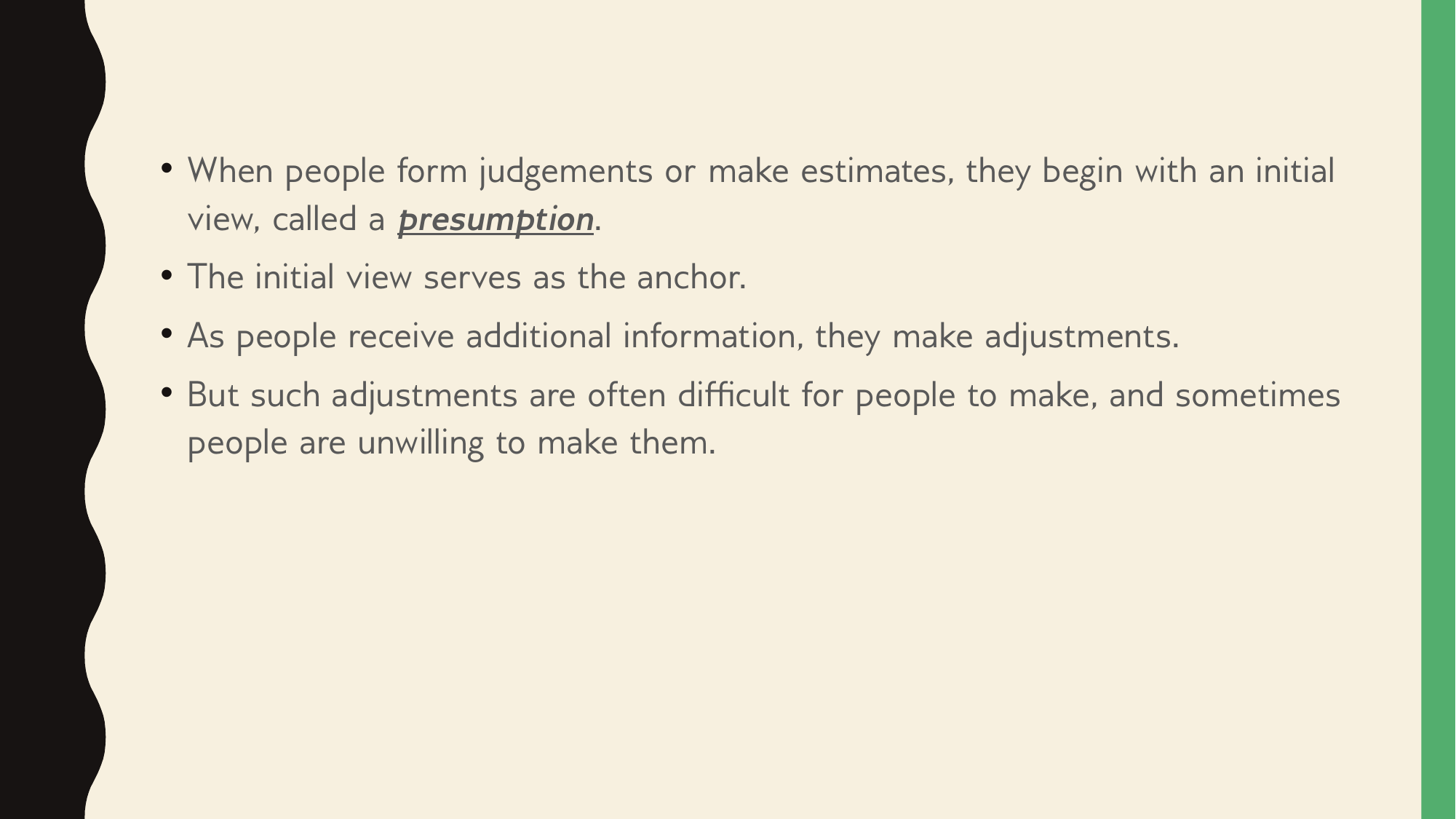

#
When people form judgements or make estimates, they begin with an initial view, called a presumption.
The initial view serves as the anchor.
As people receive additional information, they make adjustments.
But such adjustments are often difficult for people to make, and sometimes people are unwilling to make them.